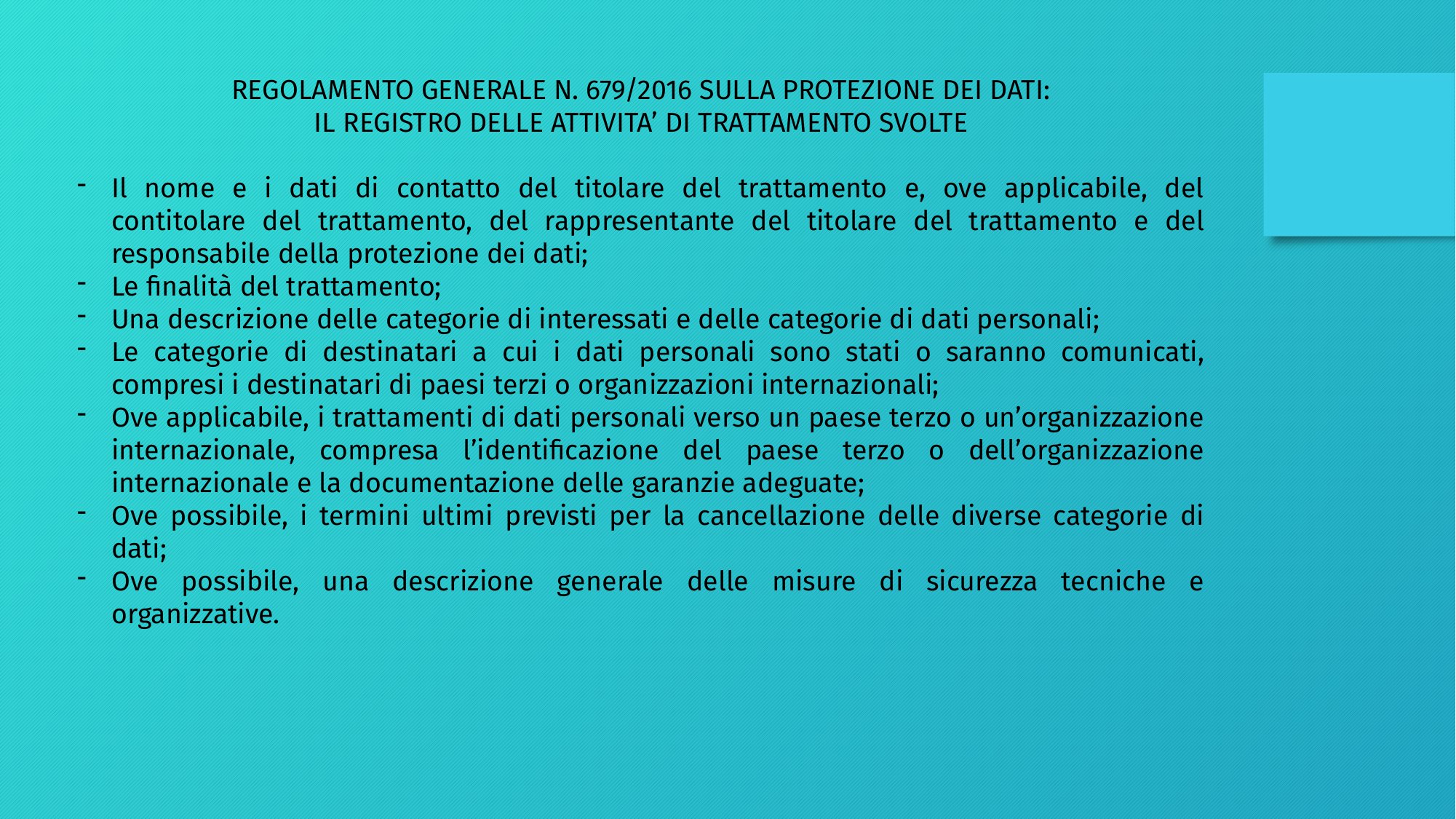

REGOLAMENTO GENERALE N. 679/2016 SULLA PROTEZIONE DEI DATI:
IL REGISTRO DELLE ATTIVITA’ DI TRATTAMENTO SVOLTE

Il nome e i dati di contatto del titolare del trattamento e, ove applicabile, del contitolare del trattamento, del rappresentante del titolare del trattamento e del responsabile della protezione dei dati;
Le finalità del trattamento;
Una descrizione delle categorie di interessati e delle categorie di dati personali;
Le categorie di destinatari a cui i dati personali sono stati o saranno comunicati, compresi i destinatari di paesi terzi o organizzazioni internazionali;
Ove applicabile, i trattamenti di dati personali verso un paese terzo o un’organizzazione internazionale, compresa l’identificazione del paese terzo o dell’organizzazione internazionale e la documentazione delle garanzie adeguate;
Ove possibile, i termini ultimi previsti per la cancellazione delle diverse categorie di dati;
Ove possibile, una descrizione generale delle misure di sicurezza tecniche e organizzative.